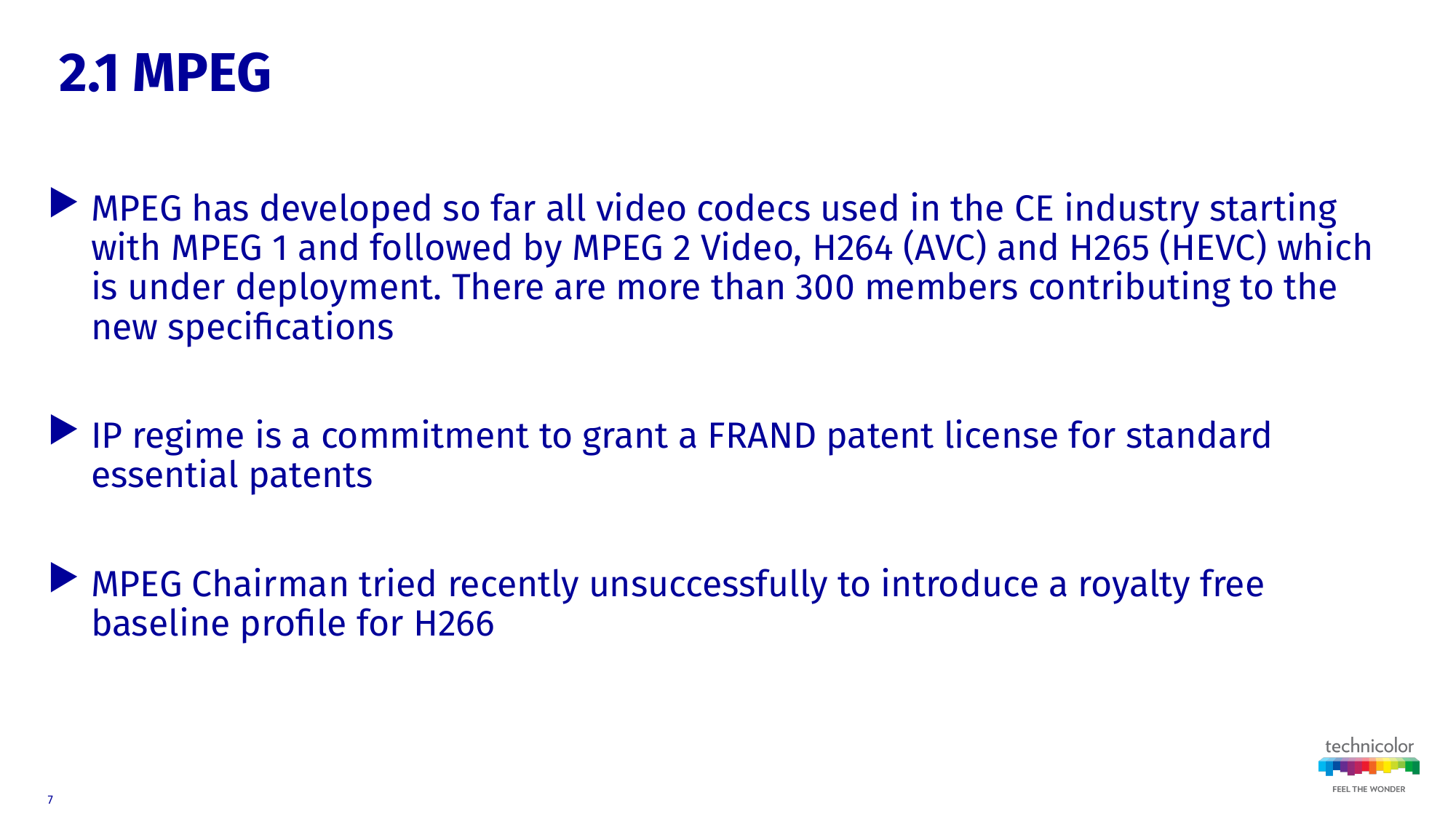

2.1 MPEG

MPEG has developed so far all video codecs used in the CE industry starting with MPEG 1 and followed by MPEG 2 Video, H264 (AVC) and H265 (HEVC) which is under deployment. There are more than 300 members contributing to the new specifications

IP regime is a commitment to grant a FRAND patent license for standard essential patents

MPEG Chairman tried recently unsuccessfully to introduce a royalty free baseline profile for H266

7